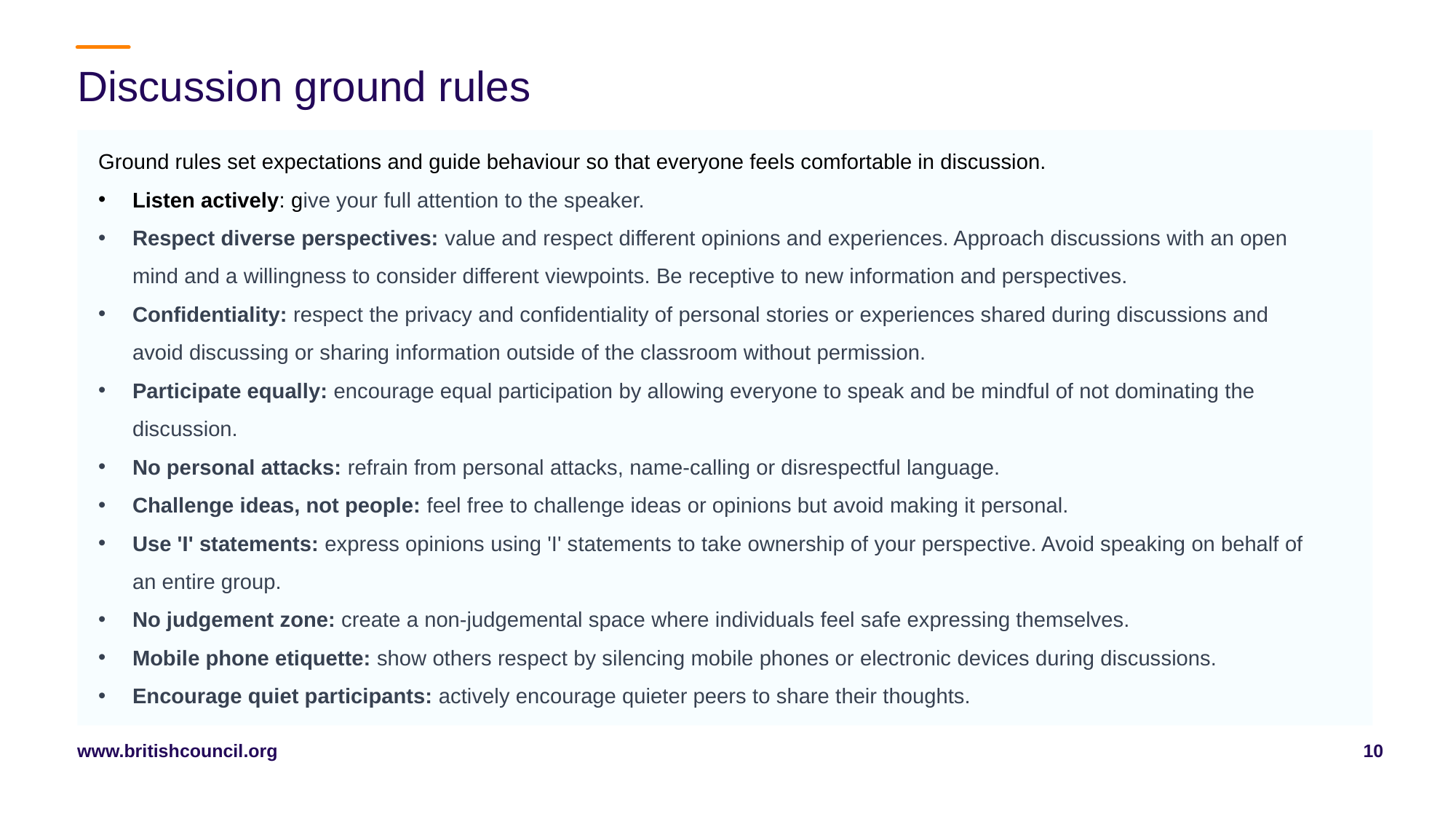

# Discussion ground rules

Ground rules set expectations and guide behaviour so that everyone feels comfortable in discussion.
Listen actively: give your full attention to the speaker.
Respect diverse perspectives: value and respect different opinions and experiences. Approach discussions with an open mind and a willingness to consider different viewpoints. Be receptive to new information and perspectives.
Confidentiality: respect the privacy and confidentiality of personal stories or experiences shared during discussions and avoid discussing or sharing information outside of the classroom without permission.
Participate equally: encourage equal participation by allowing everyone to speak and be mindful of not dominating the discussion.
No personal attacks: refrain from personal attacks, name-calling or disrespectful language.
Challenge ideas, not people: feel free to challenge ideas or opinions but avoid making it personal.
Use 'I' statements: express opinions using 'I' statements to take ownership of your perspective. Avoid speaking on behalf of an entire group.
No judgement zone: create a non-judgemental space where individuals feel safe expressing themselves.
Mobile phone etiquette: show others respect by silencing mobile phones or electronic devices during discussions.
Encourage quiet participants: actively encourage quieter peers to share their thoughts.
10